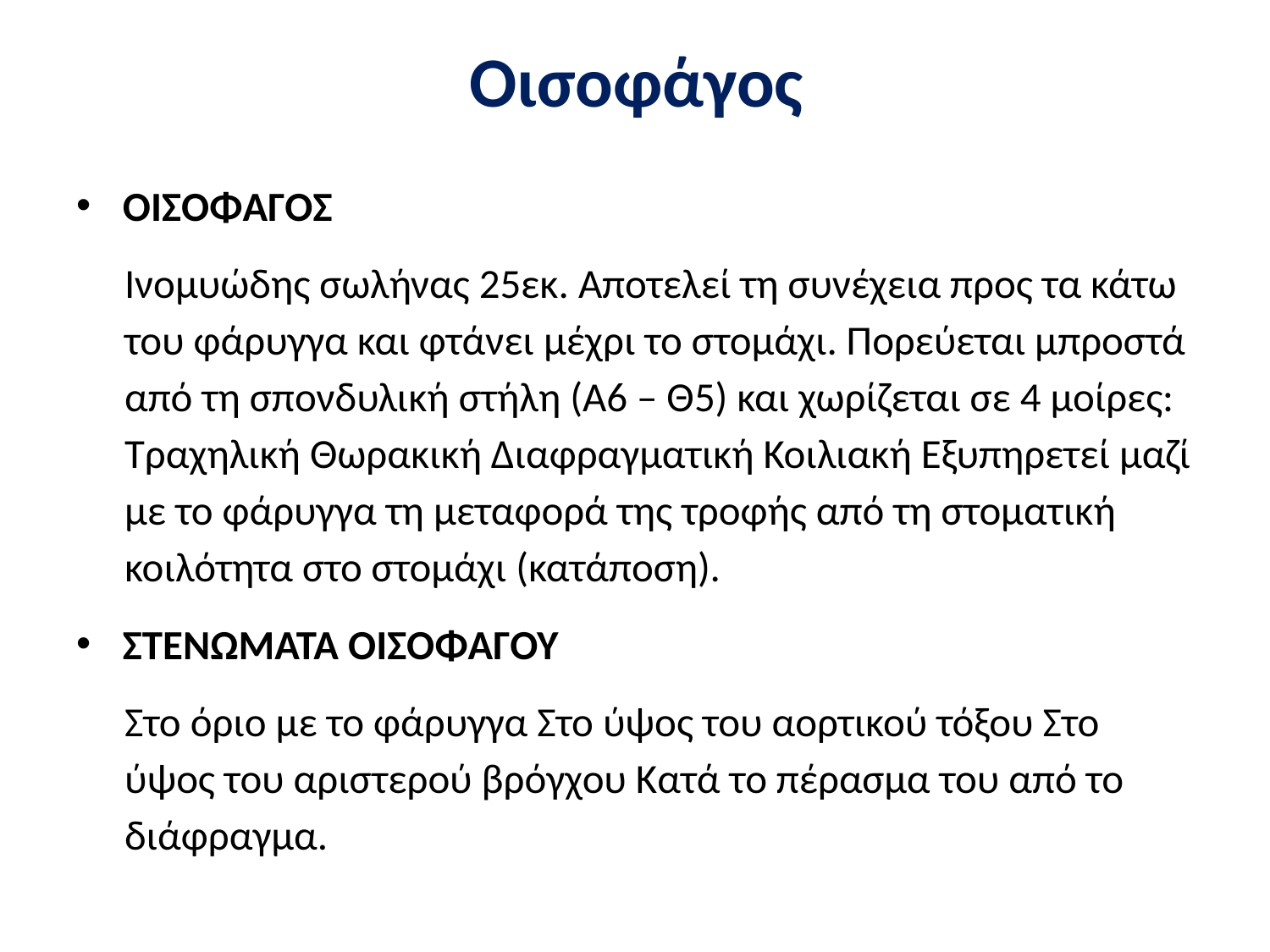

# Οισοφάγος
ΟΙΣΟΦΑΓΟΣ
Ινομυώδης σωλήνας 25εκ. Αποτελεί τη συνέχεια προς τα κάτω του φάρυγγα και φτάνει μέχρι το στομάχι. Πορεύεται μπροστά από τη σπονδυλική στήλη (Α6 – Θ5) και χωρίζεται σε 4 μοίρες: Τραχηλική Θωρακική Διαφραγματική Κοιλιακή Εξυπηρετεί μαζί με το φάρυγγα τη μεταφορά της τροφής από τη στοματική κοιλότητα στο στομάχι (κατάποση).
ΣΤΕΝΩΜΑΤΑ ΟΙΣΟΦΑΓΟΥ
Στο όριο με το φάρυγγα Στο ύψος του αορτικού τόξου Στο ύψος του αριστερού βρόγχου Κατά το πέρασμα του από το διάφραγμα.